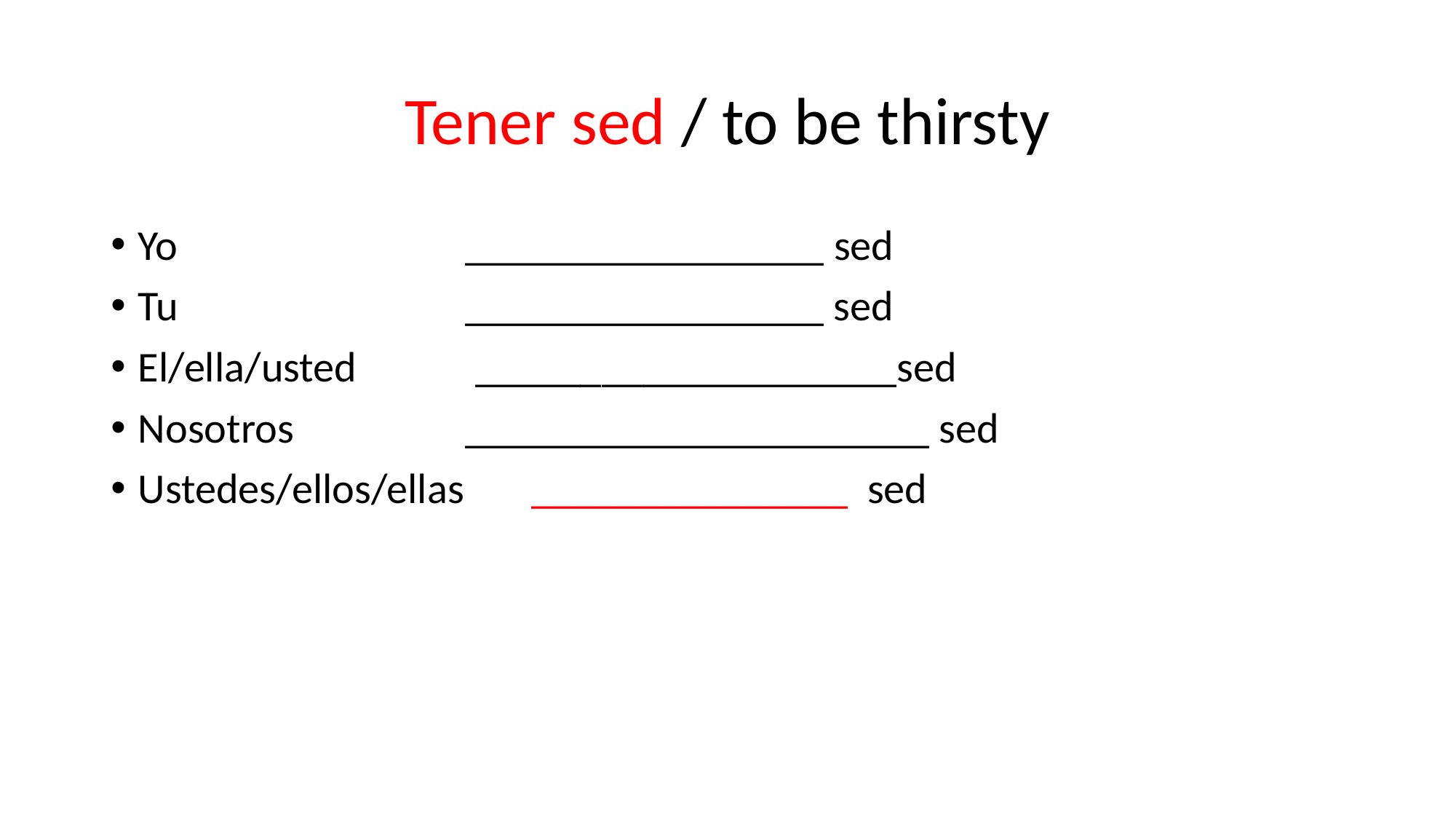

# Tener sed / to be thirsty
Yo 			_________________ sed
Tu 			_________________ sed
El/ella/usted 	 ____________________sed
Nosotros 		______________________ sed
Ustedes/ellos/ellas       _______________  sed